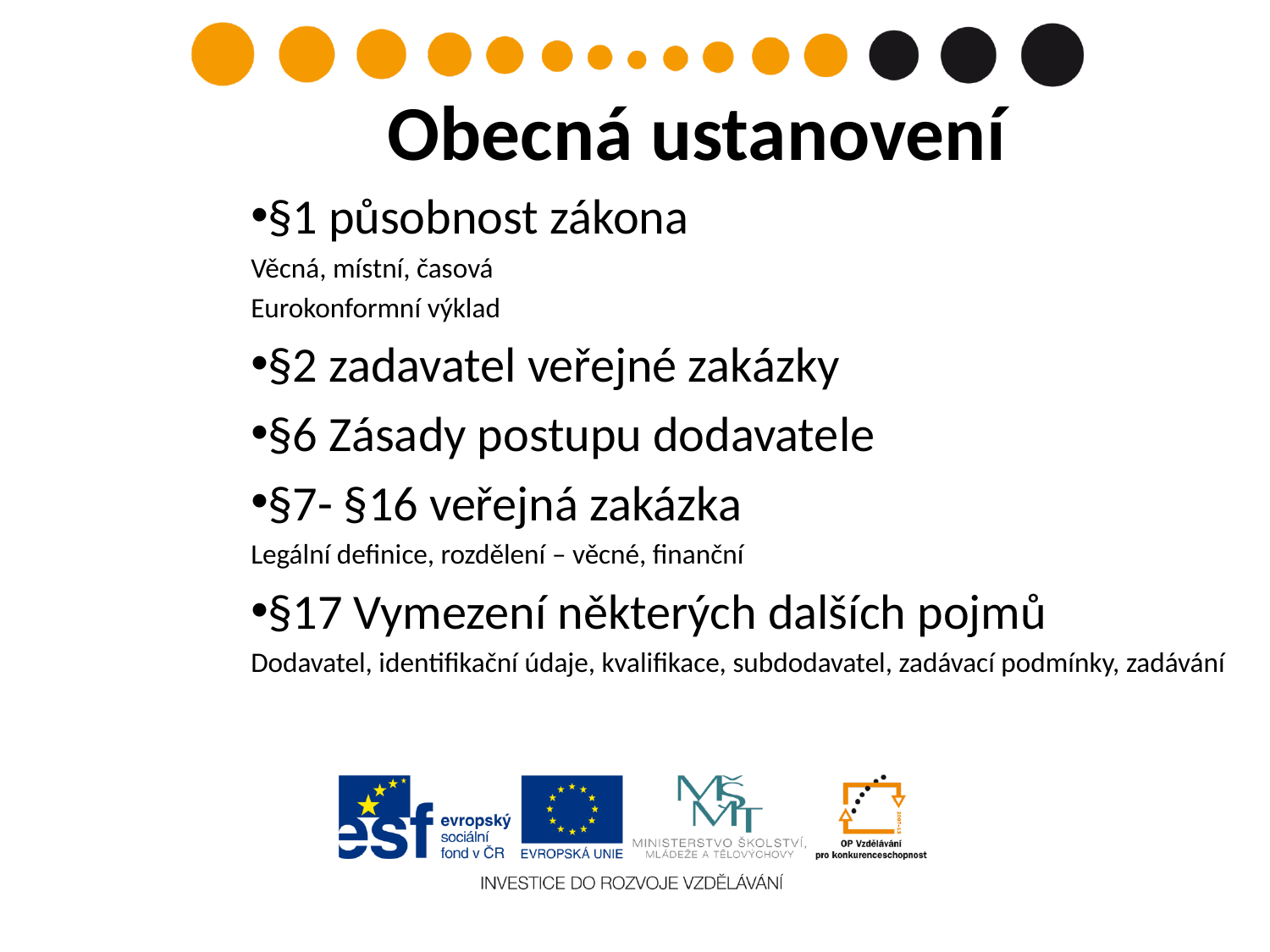

# Obecná ustanovení
§1 působnost zákona
Věcná, místní, časová
Eurokonformní výklad
§2 zadavatel veřejné zakázky
§6 Zásady postupu dodavatele
§7- §16 veřejná zakázka
Legální definice, rozdělení – věcné, finanční
§17 Vymezení některých dalších pojmů
Dodavatel, identifikační údaje, kvalifikace, subdodavatel, zadávací podmínky, zadávání